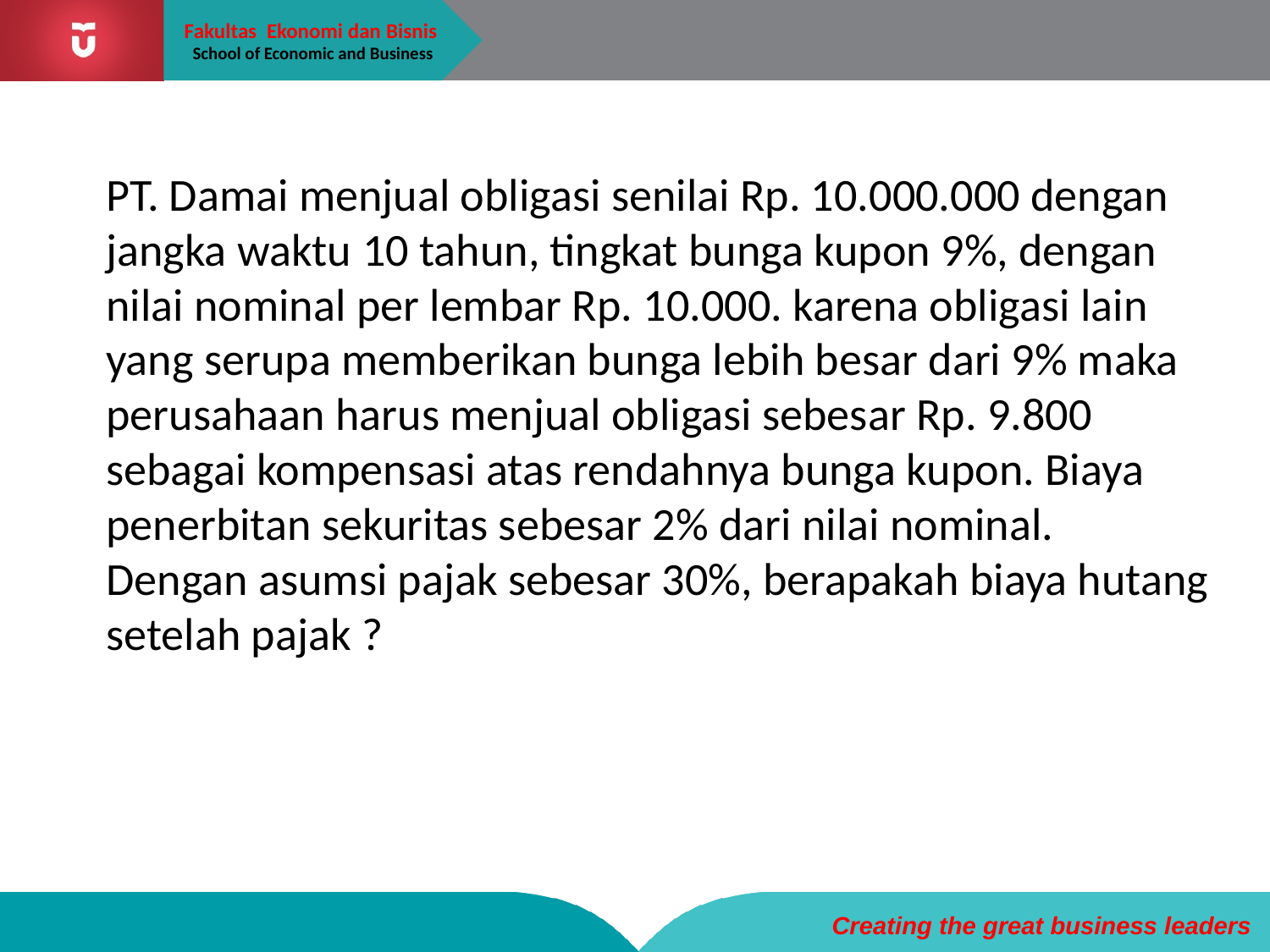

PT. Damai menjual obligasi senilai Rp. 10.000.000 dengan jangka waktu 10 tahun, tingkat bunga kupon 9%, dengan nilai nominal per lembar Rp. 10.000. karena obligasi lain yang serupa memberikan bunga lebih besar dari 9% maka perusahaan harus menjual obligasi sebesar Rp. 9.800 sebagai kompensasi atas rendahnya bunga kupon. Biaya penerbitan sekuritas sebesar 2% dari nilai nominal.  Dengan asumsi pajak sebesar 30%, berapakah biaya hutang setelah pajak ?